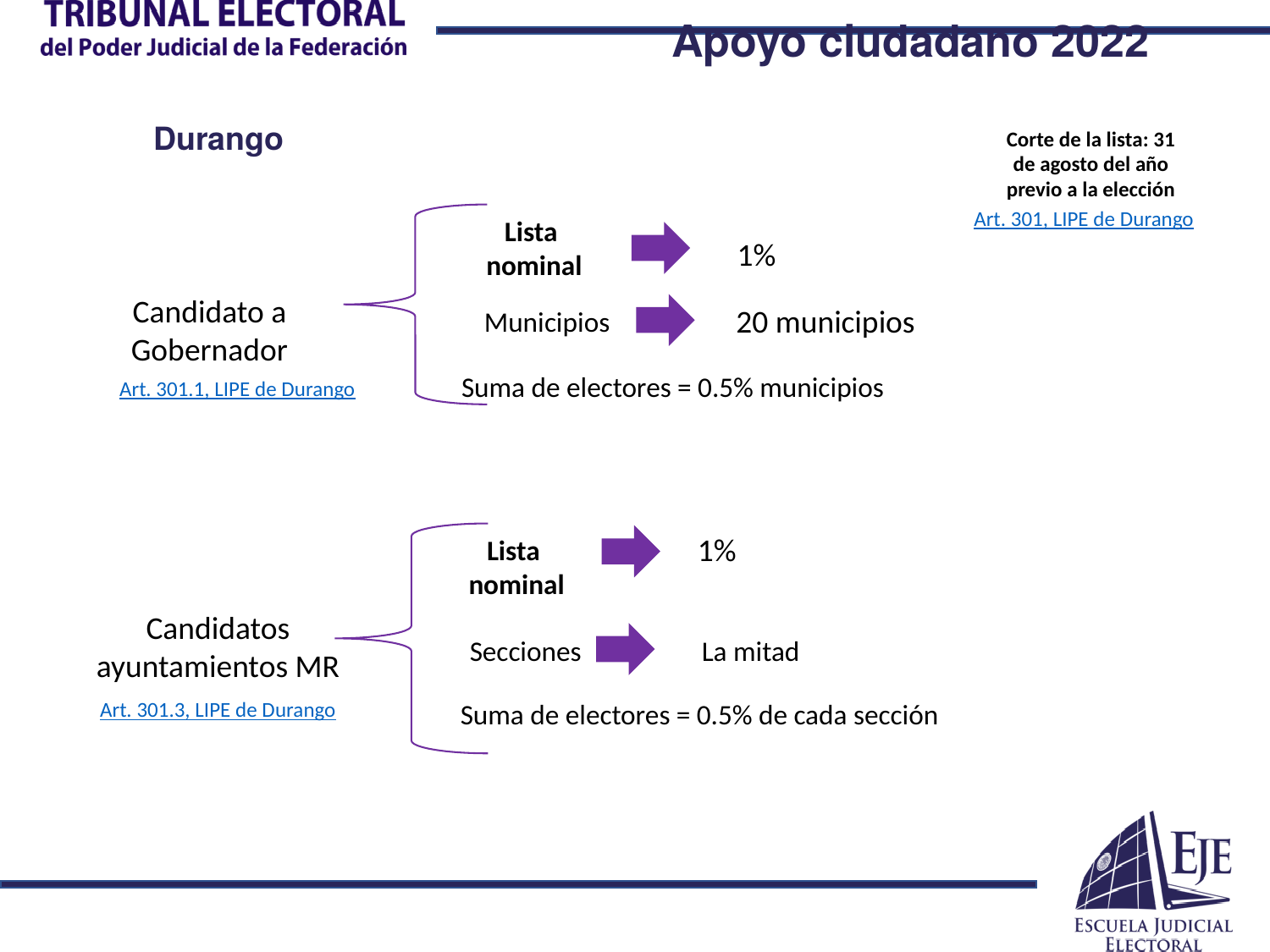

Apoyo ciudadano 2022
Durango
Corte de la lista: 31 de agosto del año previo a la elección

Art. 301, LIPE de Durango

Lista
nominal

1%
Candidato a Gobernador

20 municipios
Municipios
Suma de electores = 0.5% municipios
Art. 301.1, LIPE de Durango
1%
Lista
nominal

Secciones
La mitad
Suma de electores = 0.5% de cada sección

Candidatos ayuntamientos MR
Art. 301.3, LIPE de Durango